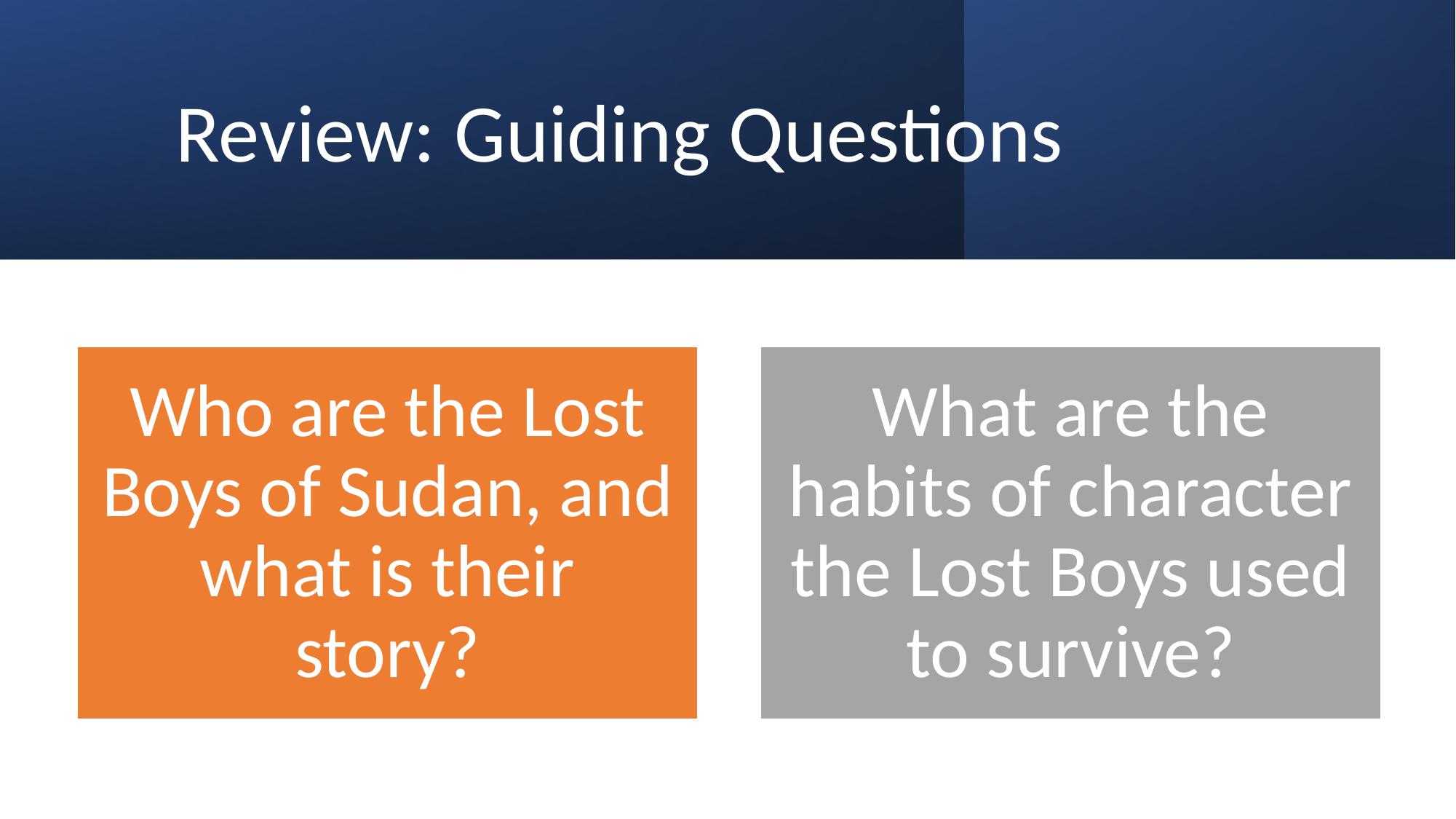

Review: Guiding Questions
Who are the Lost Boys of Sudan, and what is their story?
What are the habits of character the Lost Boys used to survive?